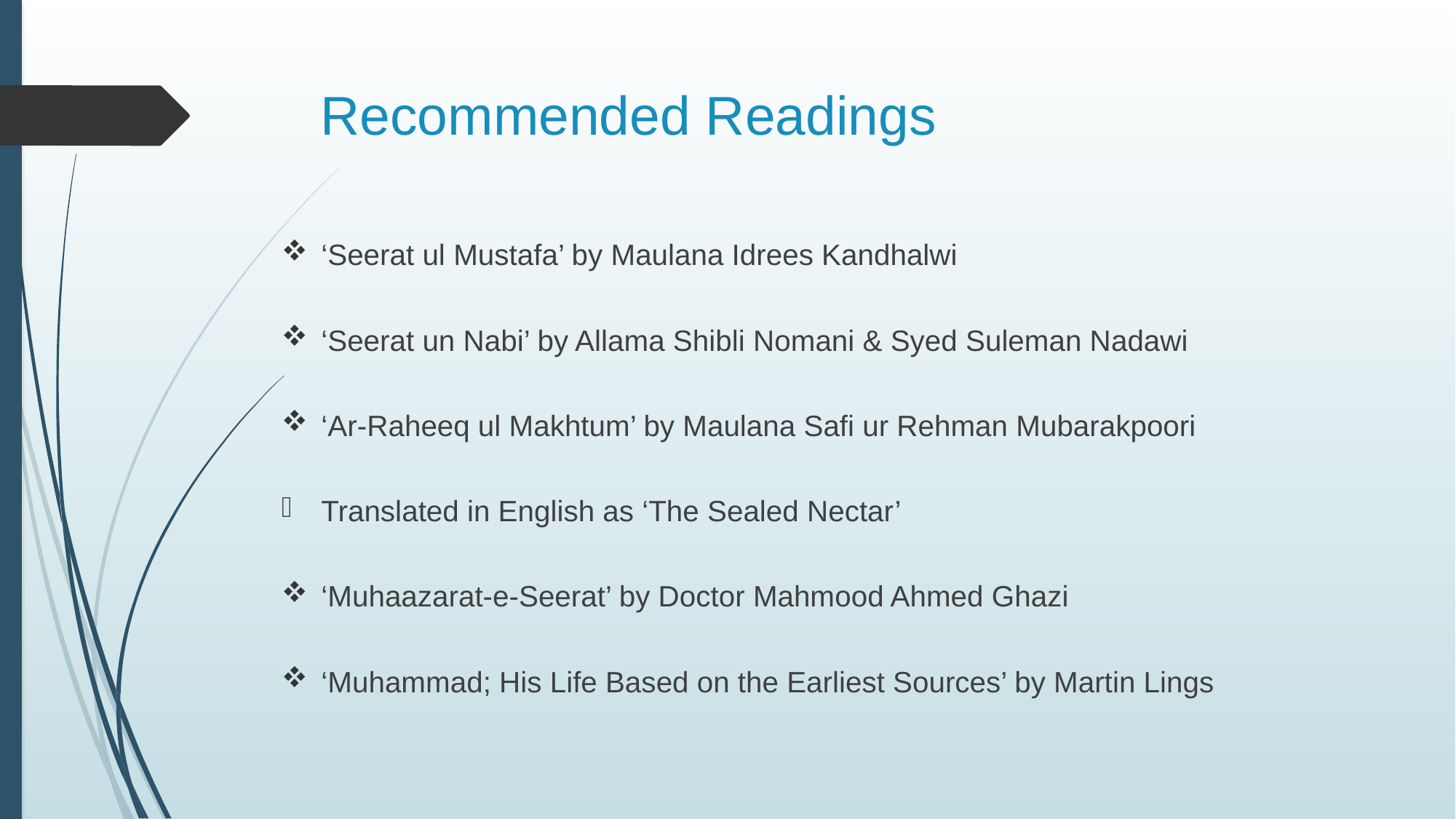

# Recommended Readings
‘Seerat ul Mustafa’ by Maulana Idrees Kandhalwi
‘Seerat un Nabi’ by Allama Shibli Nomani & Syed Suleman Nadawi
‘Ar-Raheeq ul Makhtum’ by Maulana Safi ur Rehman Mubarakpoori
Translated in English as ‘The Sealed Nectar’
‘Muhaazarat-e-Seerat’ by Doctor Mahmood Ahmed Ghazi
‘Muhammad; His Life Based on the Earliest Sources’ by Martin Lings